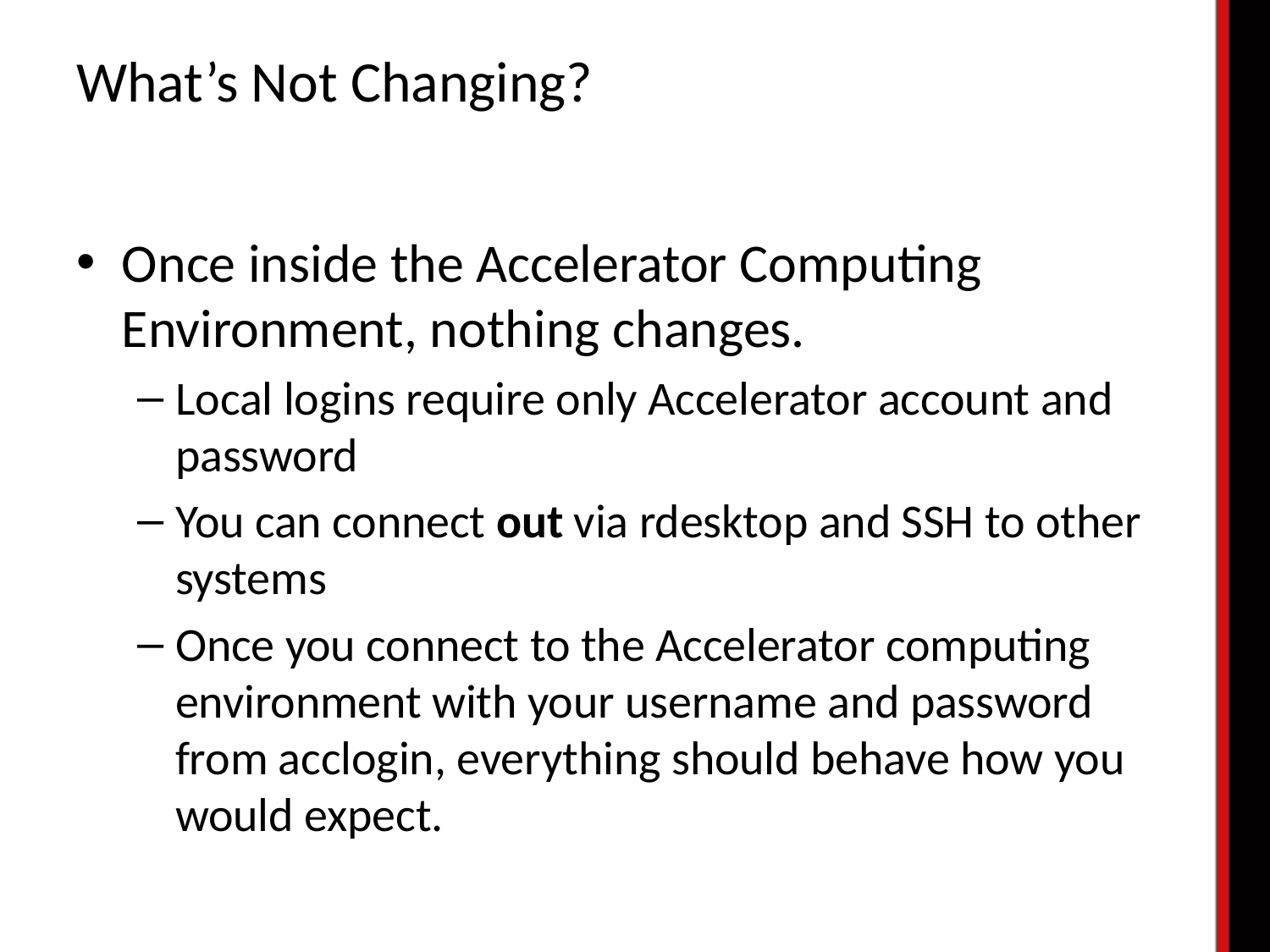

# What’s Not Changing?
Once inside the Accelerator Computing Environment, nothing changes.
Local logins require only Accelerator account and password
You can connect out via rdesktop and SSH to other systems
Once you connect to the Accelerator computing environment with your username and password from acclogin, everything should behave how you would expect.